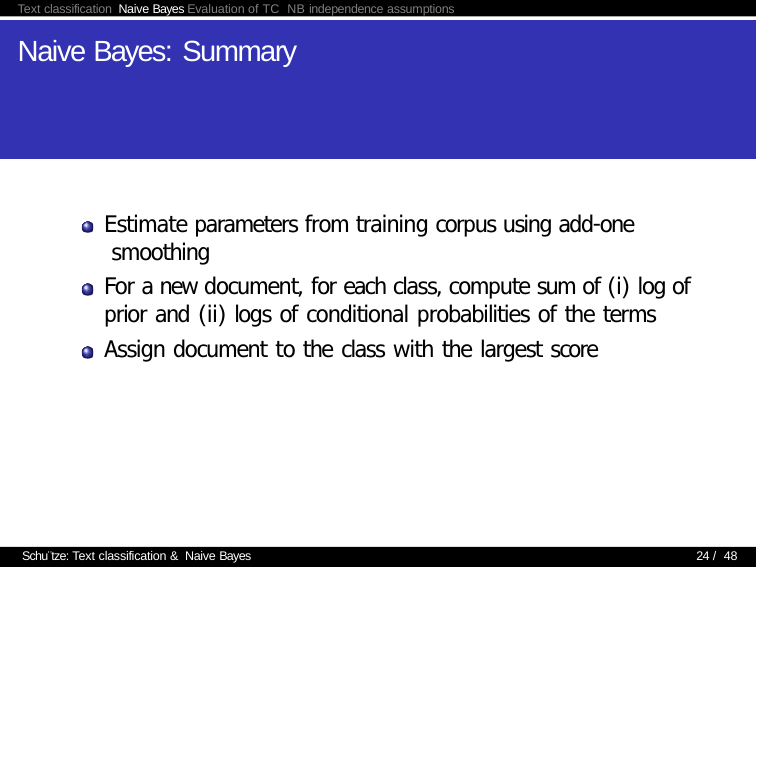

Text classification Naive Bayes Evaluation of TC  NB independence assumptions
# Naive Bayes: Summary
Estimate parameters from training corpus using add-one  smoothing
For a new document, for each class, compute sum of (i) log of  prior and (ii) logs of conditional probabilities of the terms
Assign document to the class with the largest score

Schu¨tze: Text classification & Naive Bayes
24 / 48